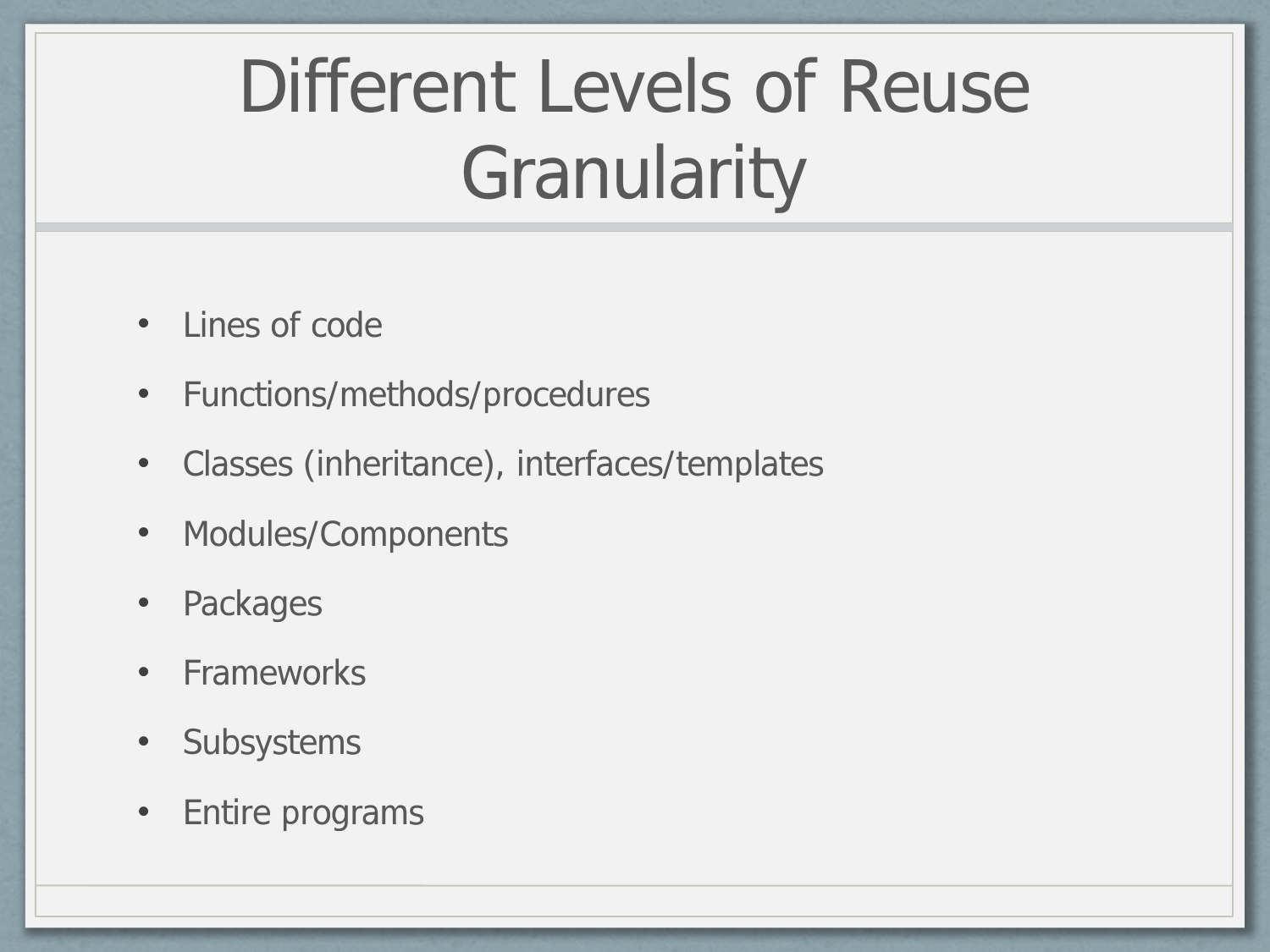

# Different Levels of Reuse Granularity
Lines of code
Functions/methods/procedures
Classes (inheritance), interfaces/templates
Modules/Components
Packages
Frameworks
Subsystems
Entire programs